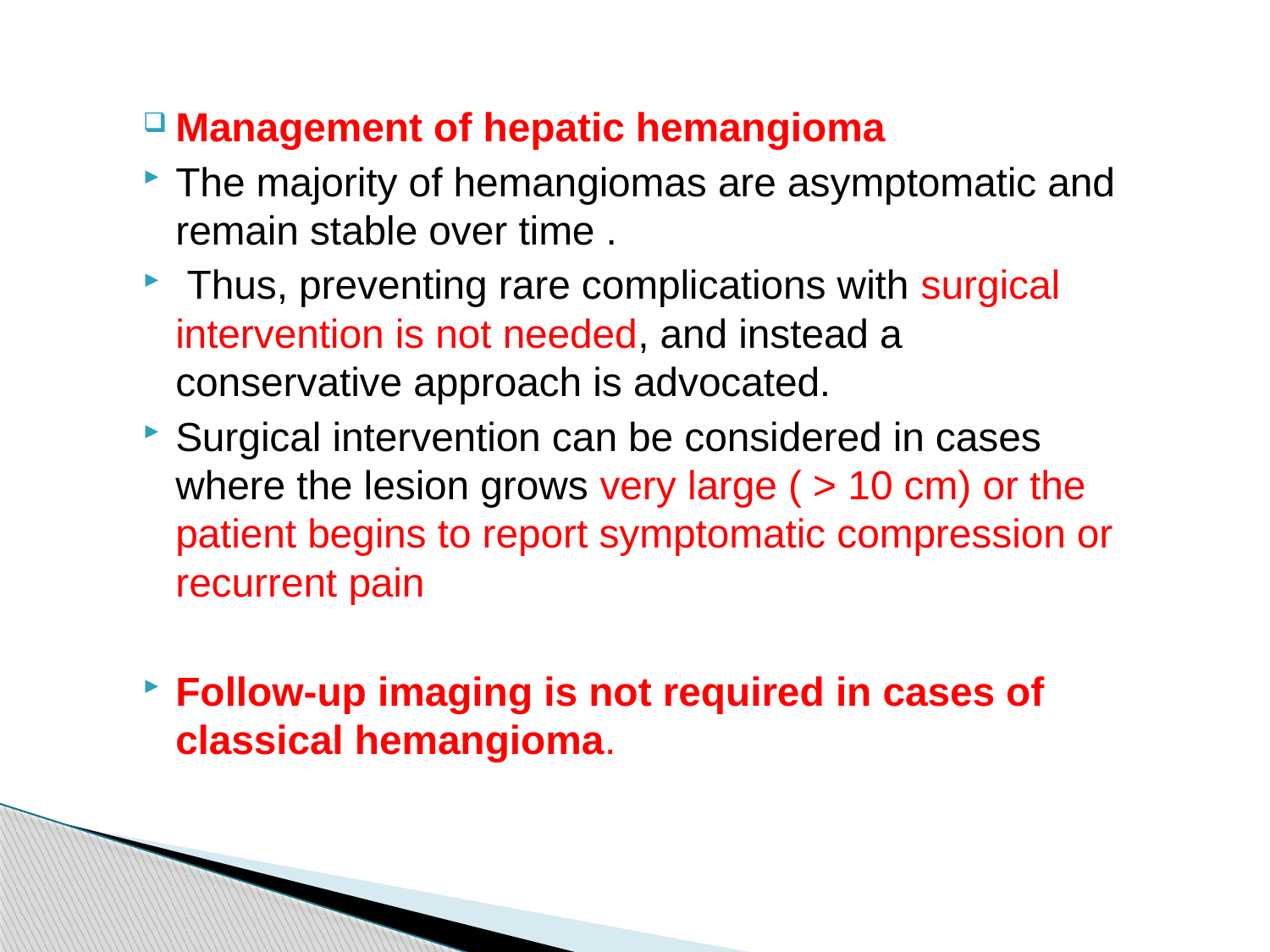

Management of hepatic hemangioma
The majority of hemangiomas are asymptomatic and remain stable over time .
 Thus, preventing rare complications with surgical intervention is not needed, and instead a conservative approach is advocated.
Surgical intervention can be considered in cases where the lesion grows very large ( > 10 cm) or the patient begins to report symptomatic compression or recurrent pain

Follow-up imaging is not required in cases of classical hemangioma.